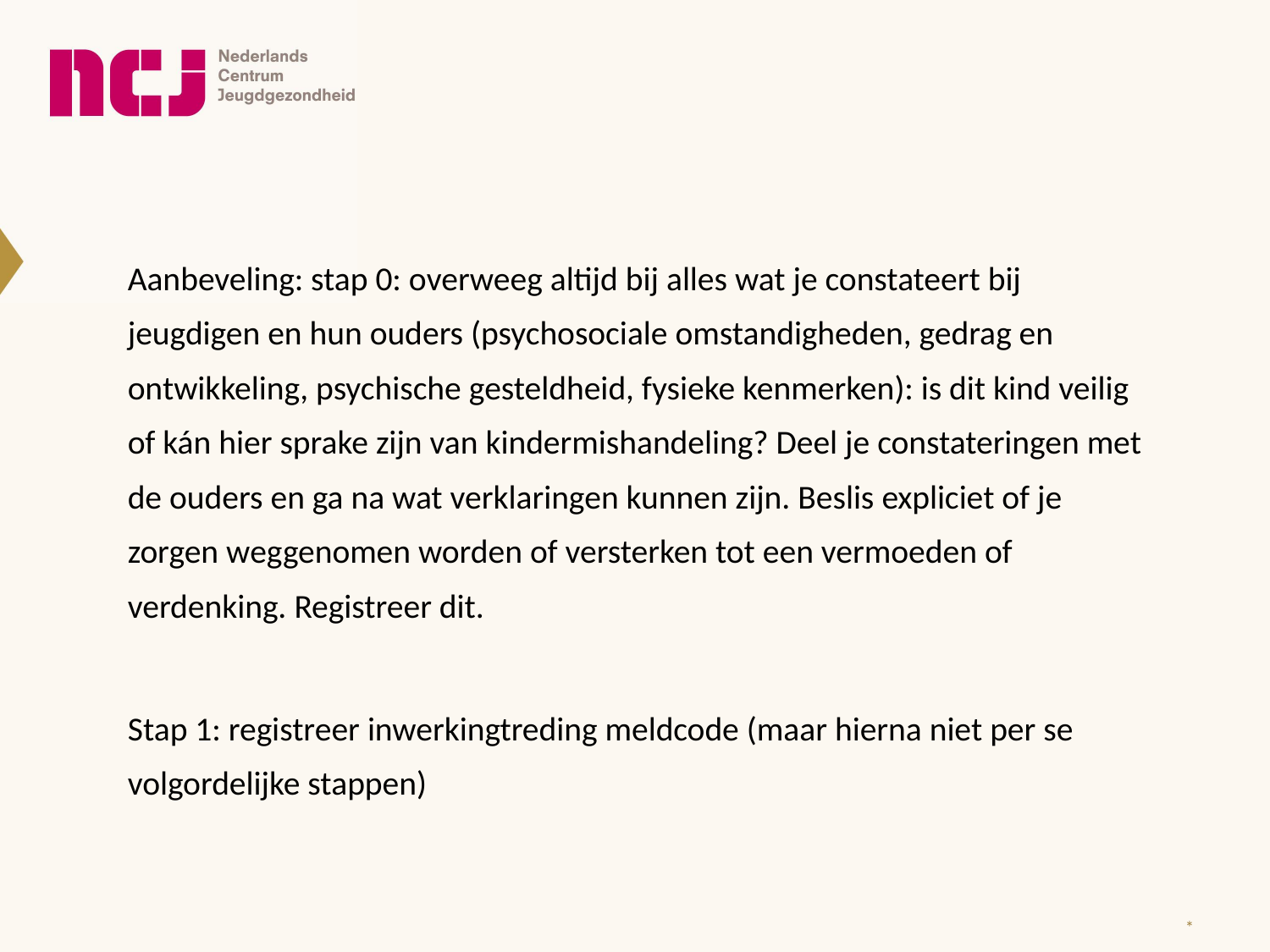

Aanbeveling: stap 0: overweeg altijd bij alles wat je constateert bij jeugdigen en hun ouders (psychosociale omstandigheden, gedrag en ontwikkeling, psychische gesteldheid, fysieke kenmerken): is dit kind veilig of kán hier sprake zijn van kindermishandeling? Deel je constateringen met de ouders en ga na wat verklaringen kunnen zijn. Beslis expliciet of je zorgen weggenomen worden of versterken tot een vermoeden of verdenking. Registreer dit.

Stap 1: registreer inwerkingtreding meldcode (maar hierna niet per se volgordelijke stappen)
*